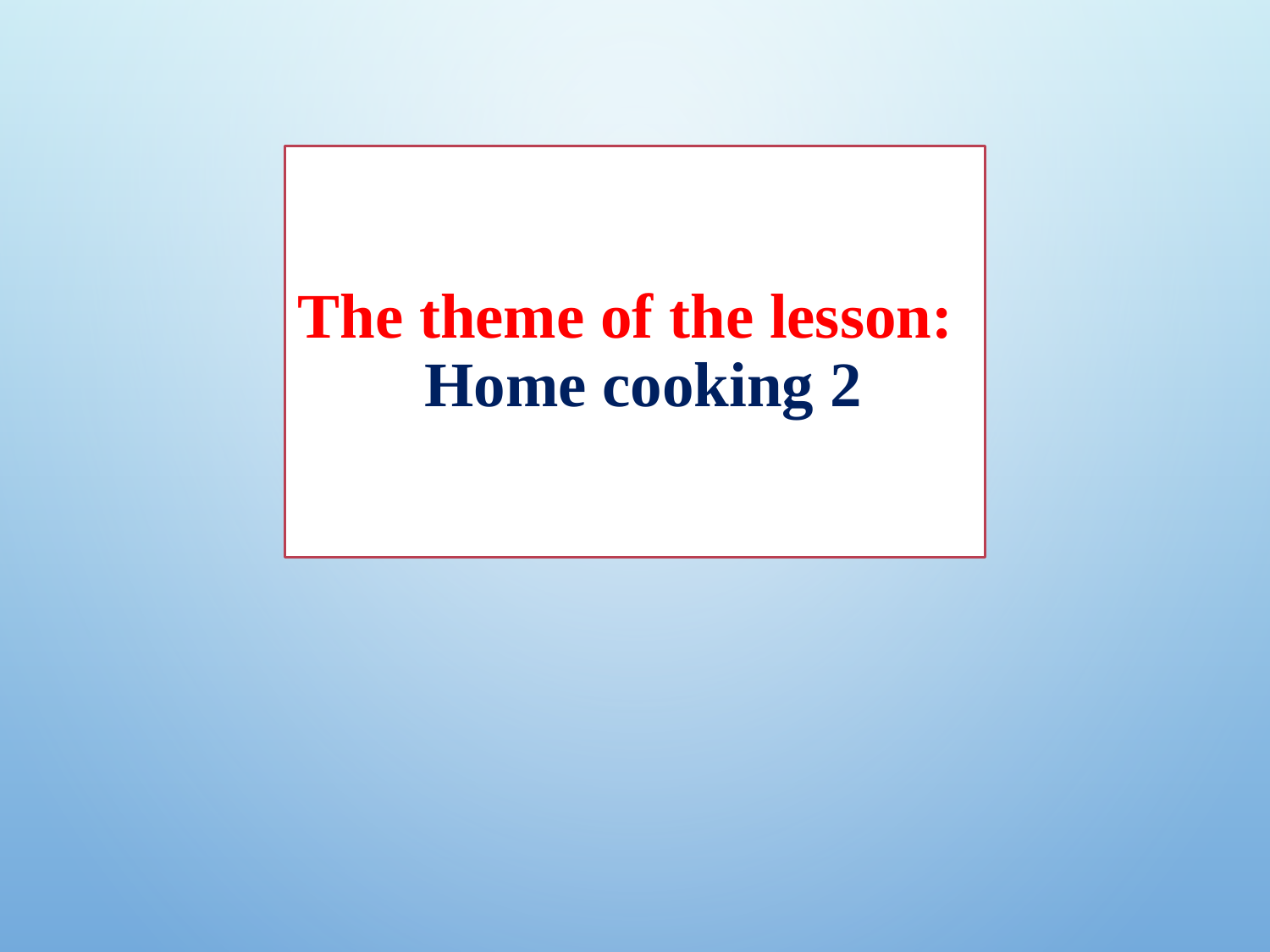

The theme of the lesson:
        Home cooking 2